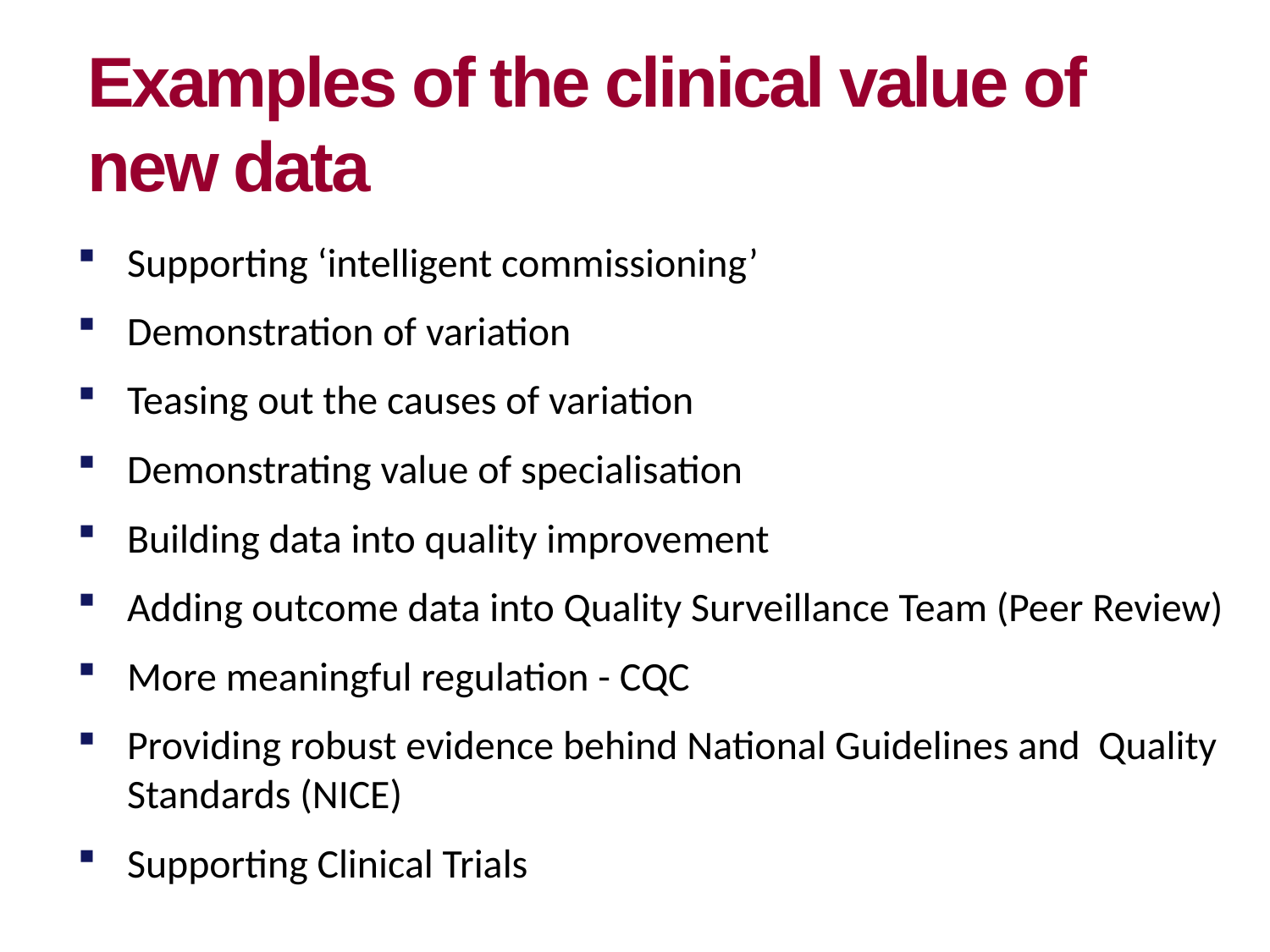

# Examples of the clinical value of new data
Supporting ‘intelligent commissioning’
Demonstration of variation
Teasing out the causes of variation
Demonstrating value of specialisation
Building data into quality improvement
Adding outcome data into Quality Surveillance Team (Peer Review)
More meaningful regulation - CQC
Providing robust evidence behind National Guidelines and  Quality Standards (NICE)
Supporting Clinical Trials